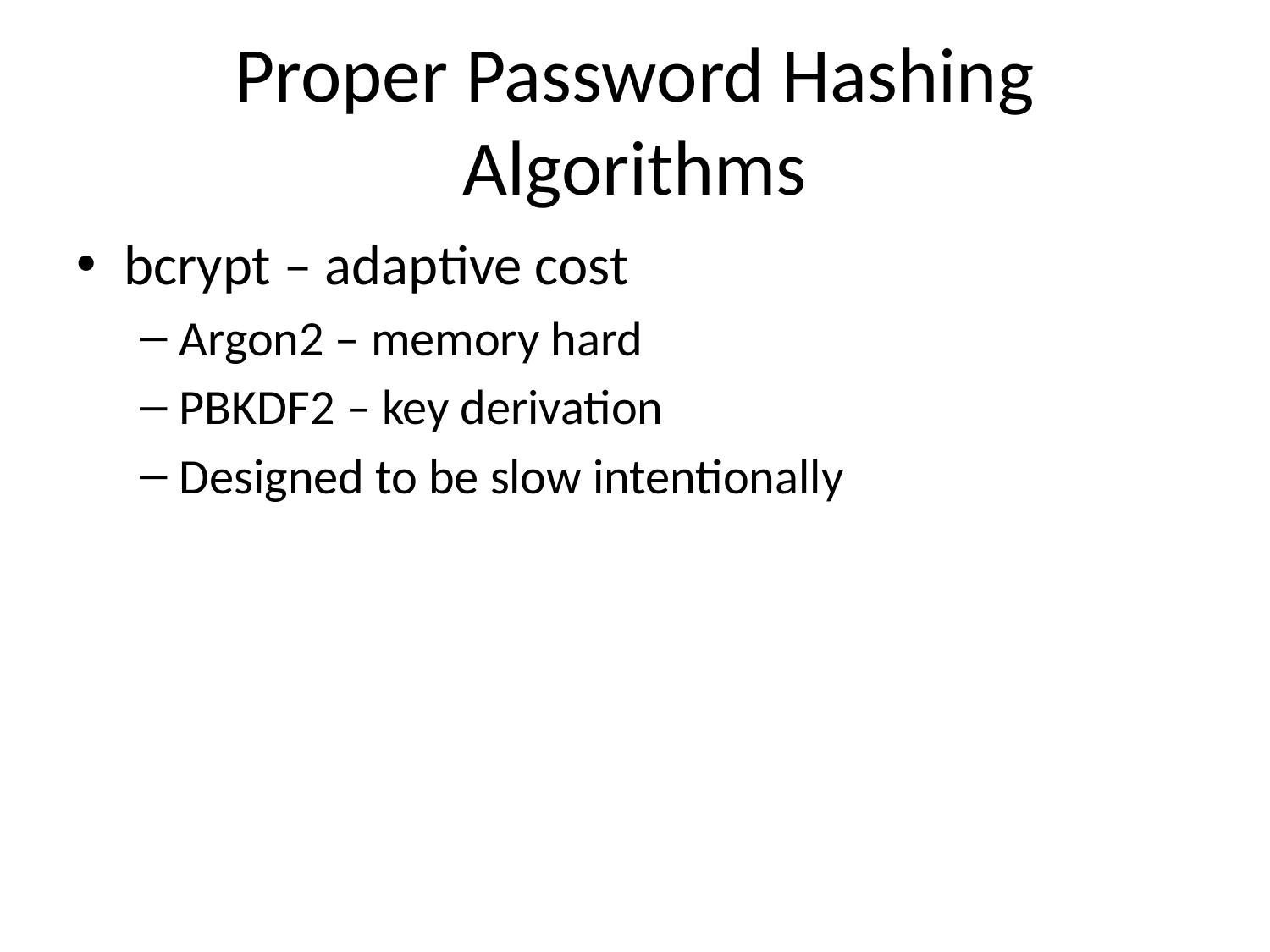

# Proper Password Hashing Algorithms
bcrypt – adaptive cost
Argon2 – memory hard
PBKDF2 – key derivation
Designed to be slow intentionally